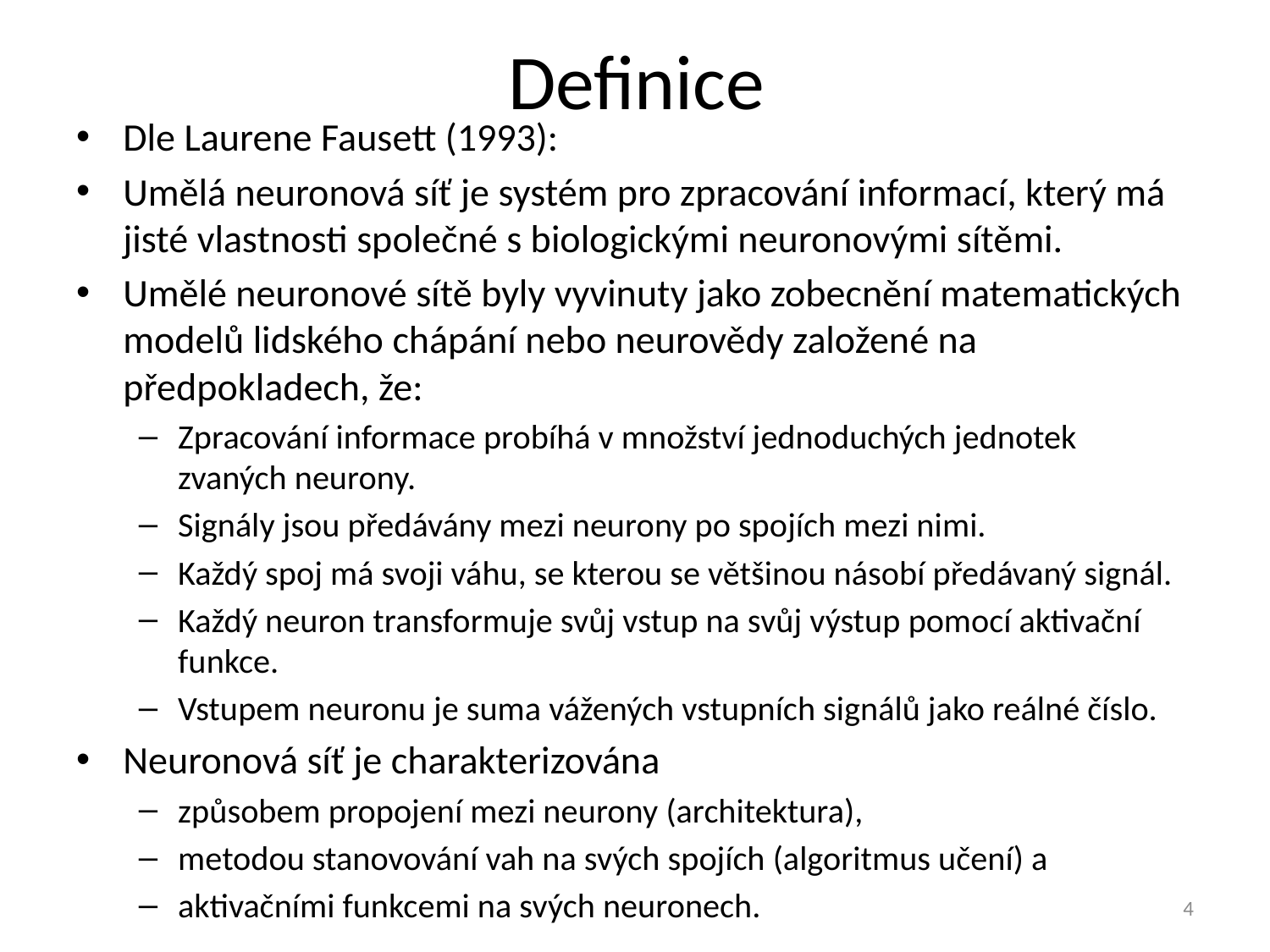

# Definice
Dle Laurene Fausett (1993):
Umělá neuronová síť je systém pro zpracování informací, který má jisté vlastnosti společné s biologickými neuronovými sítěmi.
Umělé neuronové sítě byly vyvinuty jako zobecnění matematických modelů lidského chápání nebo neurovědy založené na předpokladech, že:
Zpracování informace probíhá v množství jednoduchých jednotek zvaných neurony.
Signály jsou předávány mezi neurony po spojích mezi nimi.
Každý spoj má svoji váhu, se kterou se většinou násobí předávaný signál.
Každý neuron transformuje svůj vstup na svůj výstup pomocí aktivační funkce.
Vstupem neuronu je suma vážených vstupních signálů jako reálné číslo.
Neuronová síť je charakterizována
způsobem propojení mezi neurony (architektura),
metodou stanovování vah na svých spojích (algoritmus učení) a
aktivačními funkcemi na svých neuronech.
4